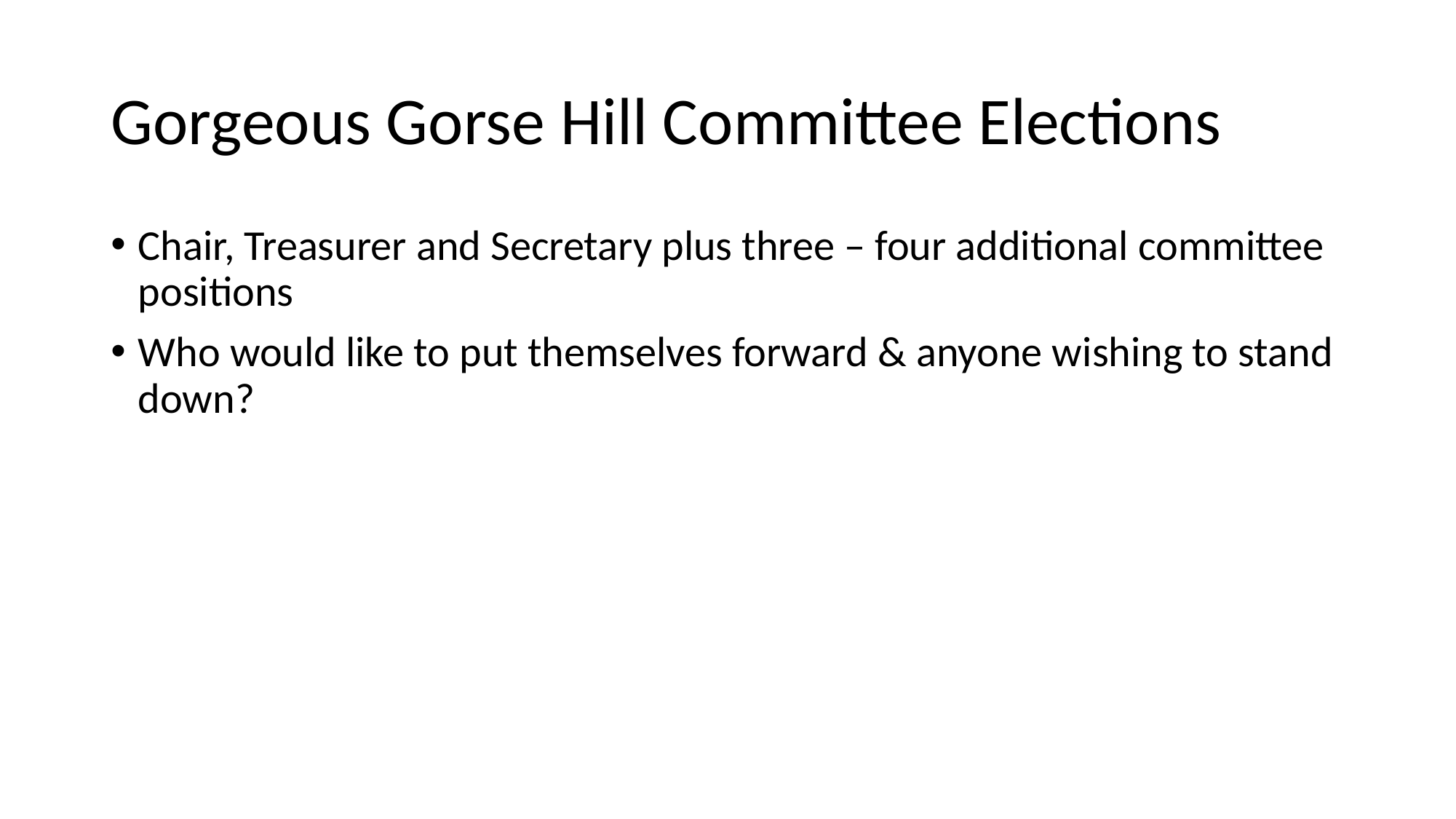

# Gorgeous Gorse Hill Committee Elections
Chair, Treasurer and Secretary plus three – four additional committee positions
Who would like to put themselves forward & anyone wishing to stand down?